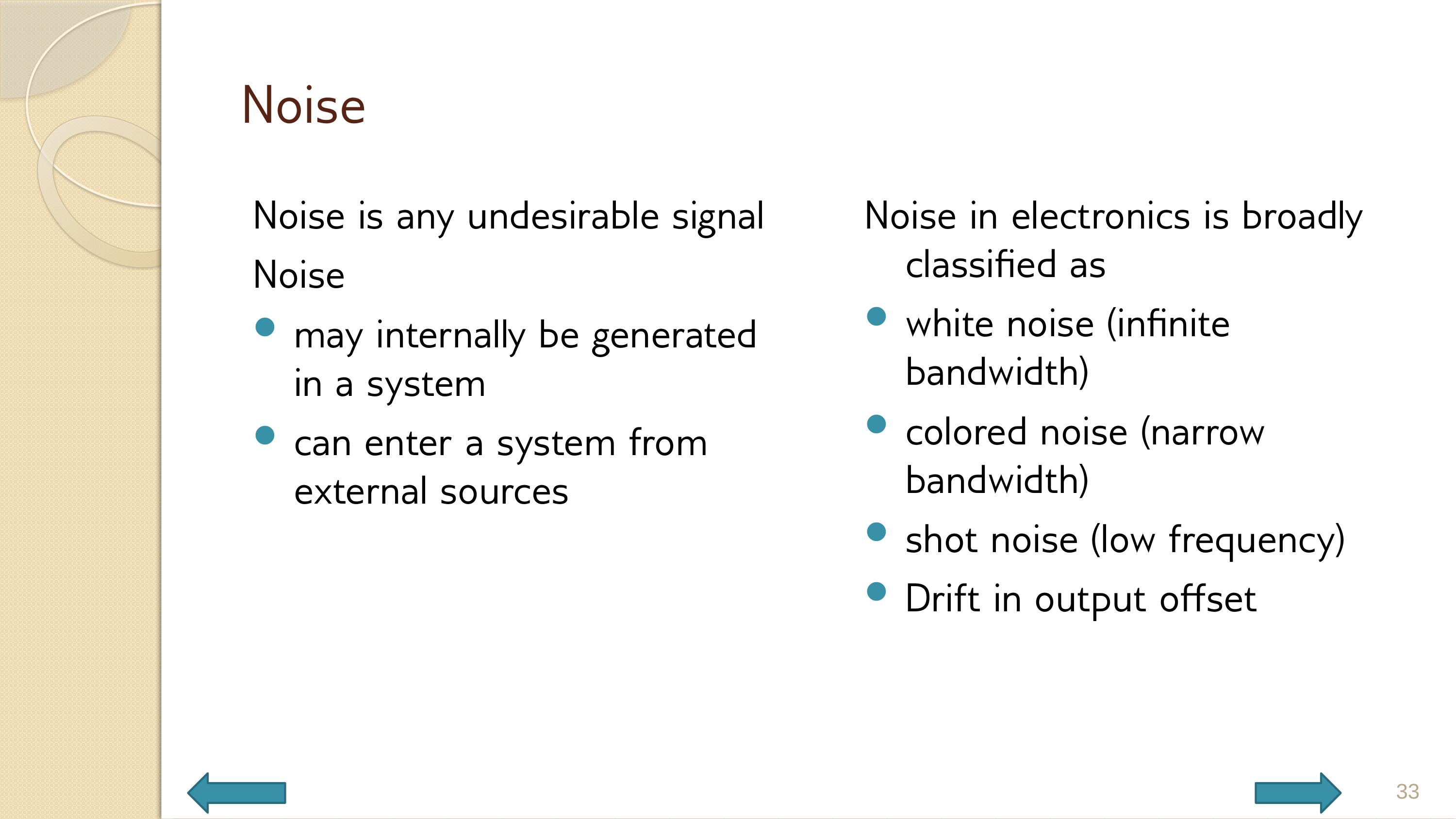

# Noise
Noise is any undesirable signal
Noise
may internally be generated in a system
can enter a system from external sources
Noise in electronics is broadly classified as
white noise (infinite bandwidth)
colored noise (narrow bandwidth)
shot noise (low frequency)
Drift in output offset
33